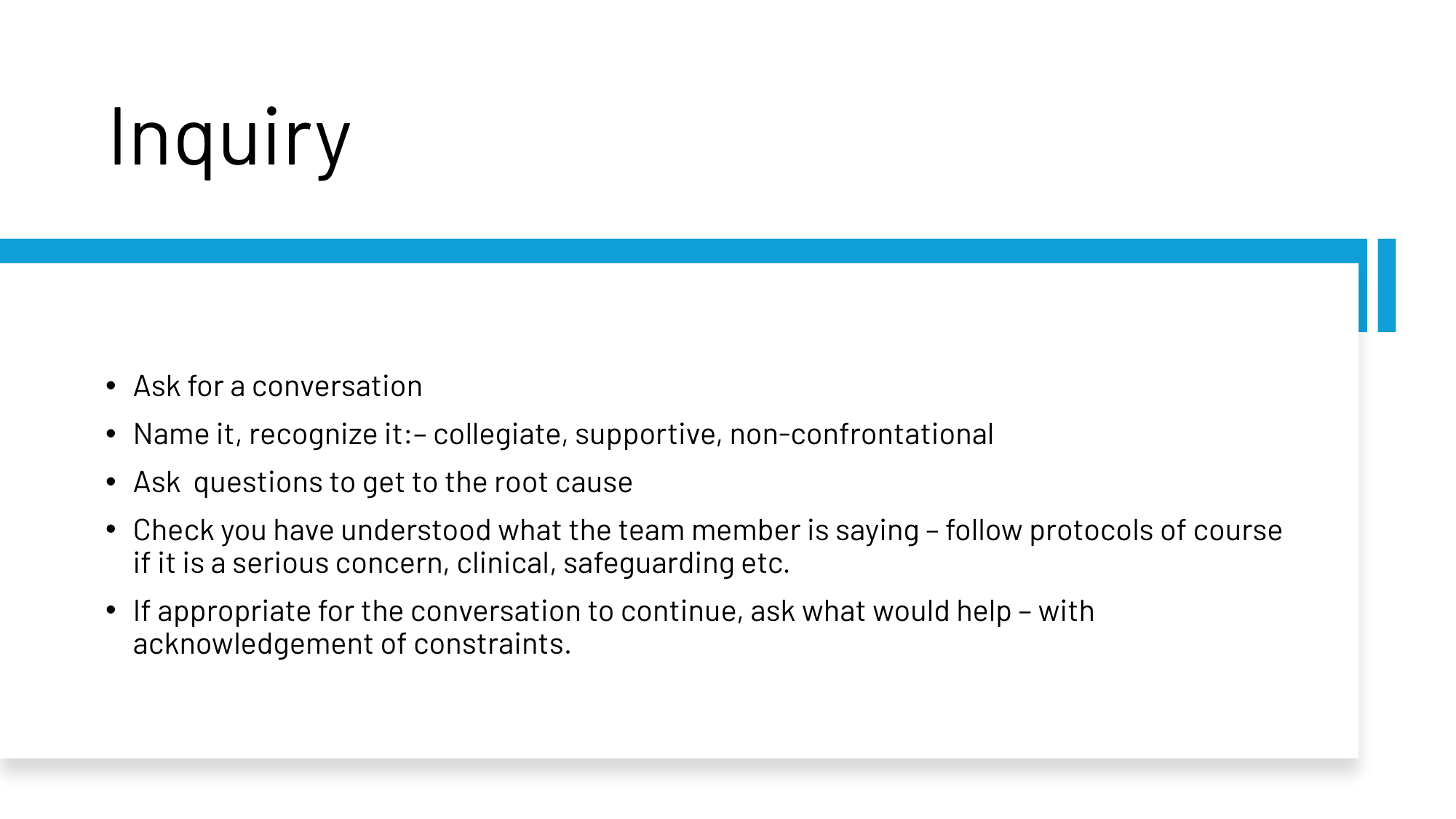

# Inquiry

Ask for a conversation
Name it, recognize it:– collegiate, supportive, non-confrontational
Ask  questions to get to the root cause
Check you have understood what the team member is saying – follow protocols of course if it is a serious concern, clinical, safeguarding etc.
If appropriate for the conversation to continue, ask what would help – with acknowledgement of constraints.